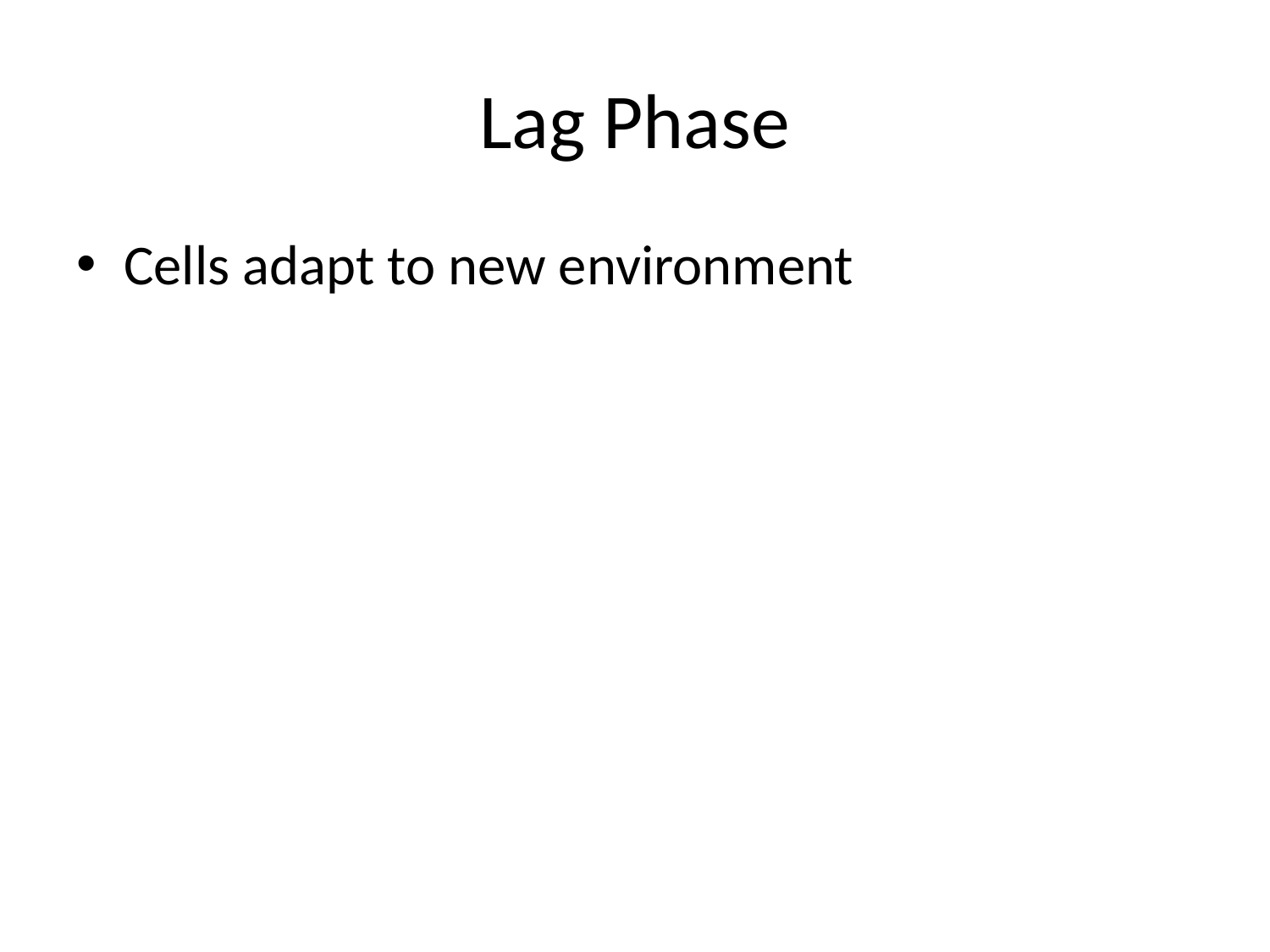

# Lag Phase
Cells adapt to new environment